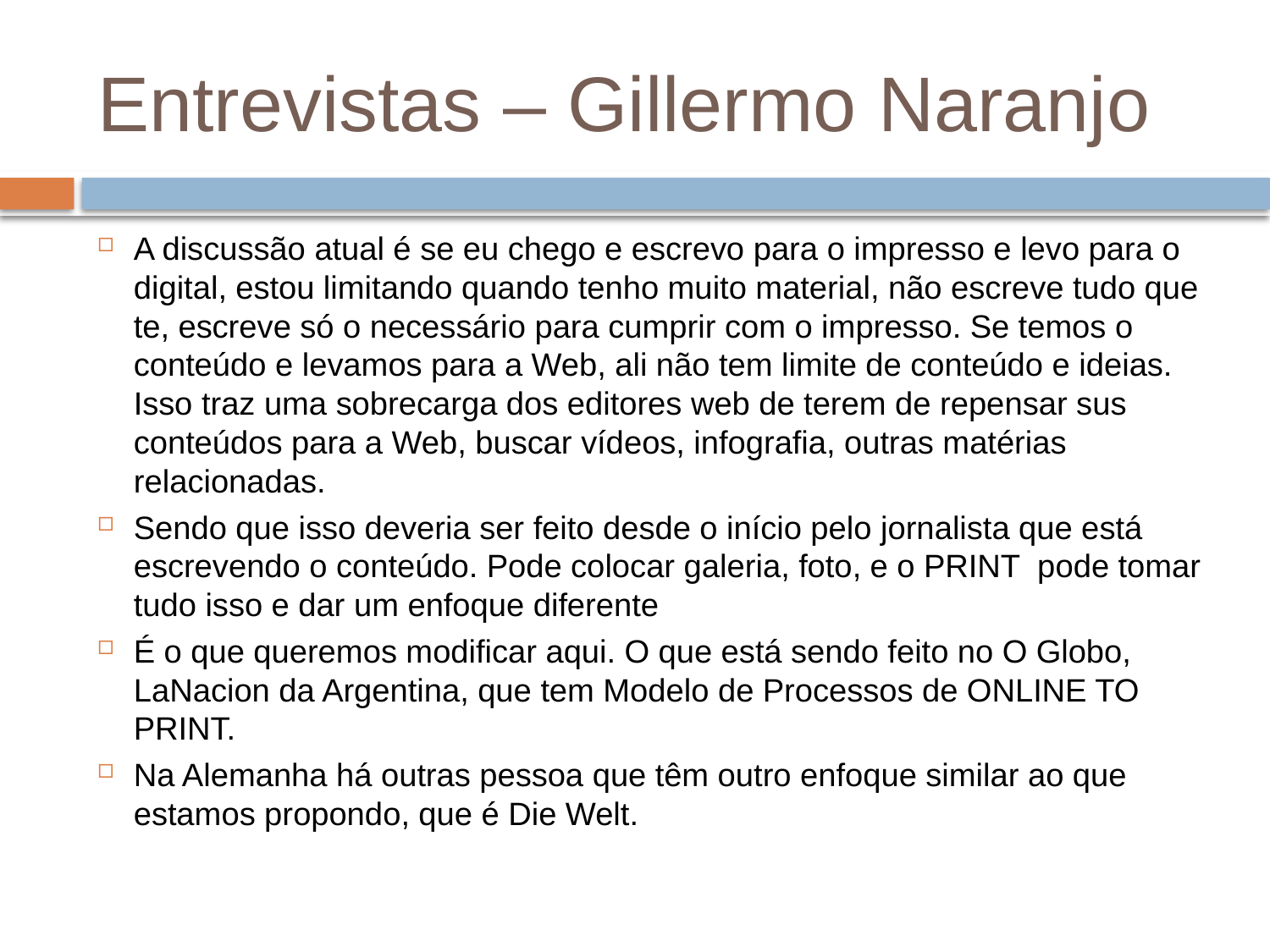

# Entrevistas – Gillermo Naranjo
A discussão atual é se eu chego e escrevo para o impresso e levo para o digital, estou limitando quando tenho muito material, não escreve tudo que te, escreve só o necessário para cumprir com o impresso. Se temos o conteúdo e levamos para a Web, ali não tem limite de conteúdo e ideias. Isso traz uma sobrecarga dos editores web de terem de repensar sus conteúdos para a Web, buscar vídeos, infografia, outras matérias relacionadas.
Sendo que isso deveria ser feito desde o início pelo jornalista que está escrevendo o conteúdo. Pode colocar galeria, foto, e o PRINT  pode tomar tudo isso e dar um enfoque diferente
É o que queremos modificar aqui. O que está sendo feito no O Globo, LaNacion da Argentina, que tem Modelo de Processos de ONLINE TO PRINT.
Na Alemanha há outras pessoa que têm outro enfoque similar ao que estamos propondo, que é Die Welt.